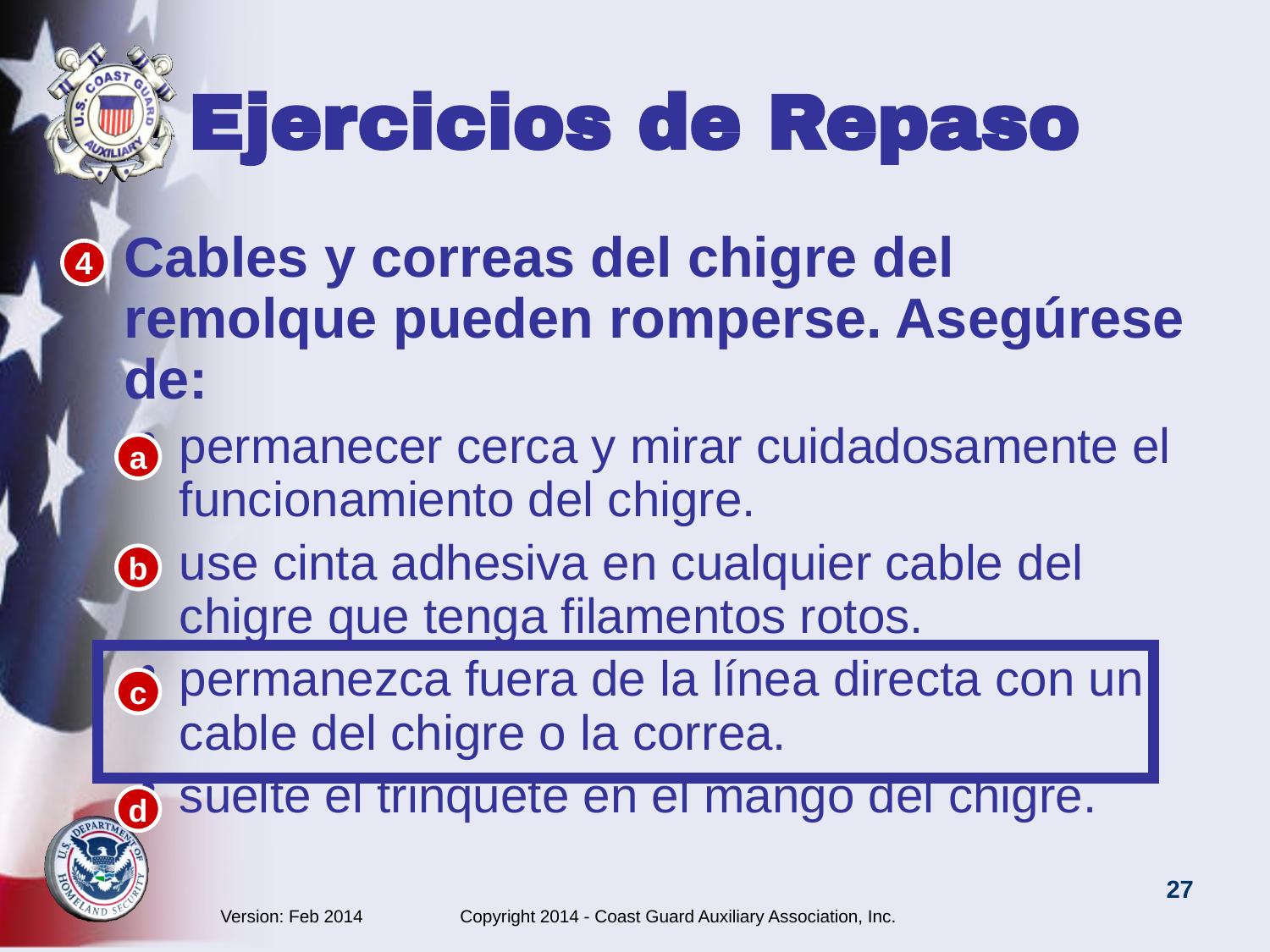

# Ejercicios de Repaso
Cables y correas del chigre del remolque pueden romperse. Asegúrese de:
permanecer cerca y mirar cuidadosamente el funcionamiento del chigre.
use cinta adhesiva en cualquier cable del chigre que tenga filamentos rotos.
permanezca fuera de la línea directa con un cable del chigre o la correa.
suelte el trinquete en el mango del chigre.
4
a
b

c
d
Version: Feb 2014                    Copyright 2014 - Coast Guard Auxiliary Association, Inc.
27